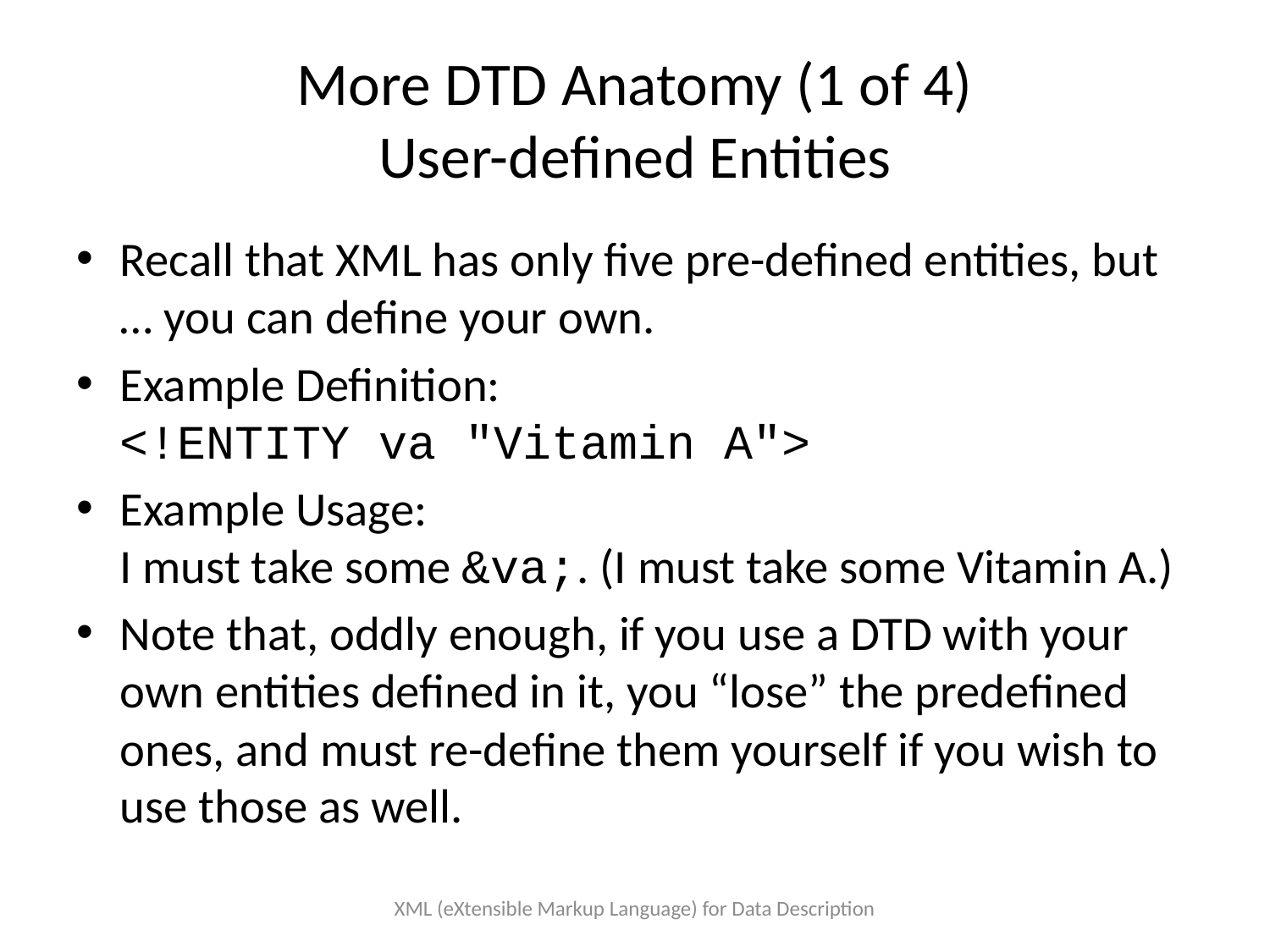

# More DTD Anatomy (1 of 4) User-defined Entities
Recall that XML has only five pre-defined entities, but … you can define your own.
Example Definition:
<!ENTITY va "Vitamin A">
Example Usage:
I must take some &va;. (I must take some Vitamin A.)
Note that, oddly enough, if you use a DTD with your own entities defined in it, you “lose” the predefined ones, and must re-define them yourself if you wish to use those as well.
XML (eXtensible Markup Language) for Data Description